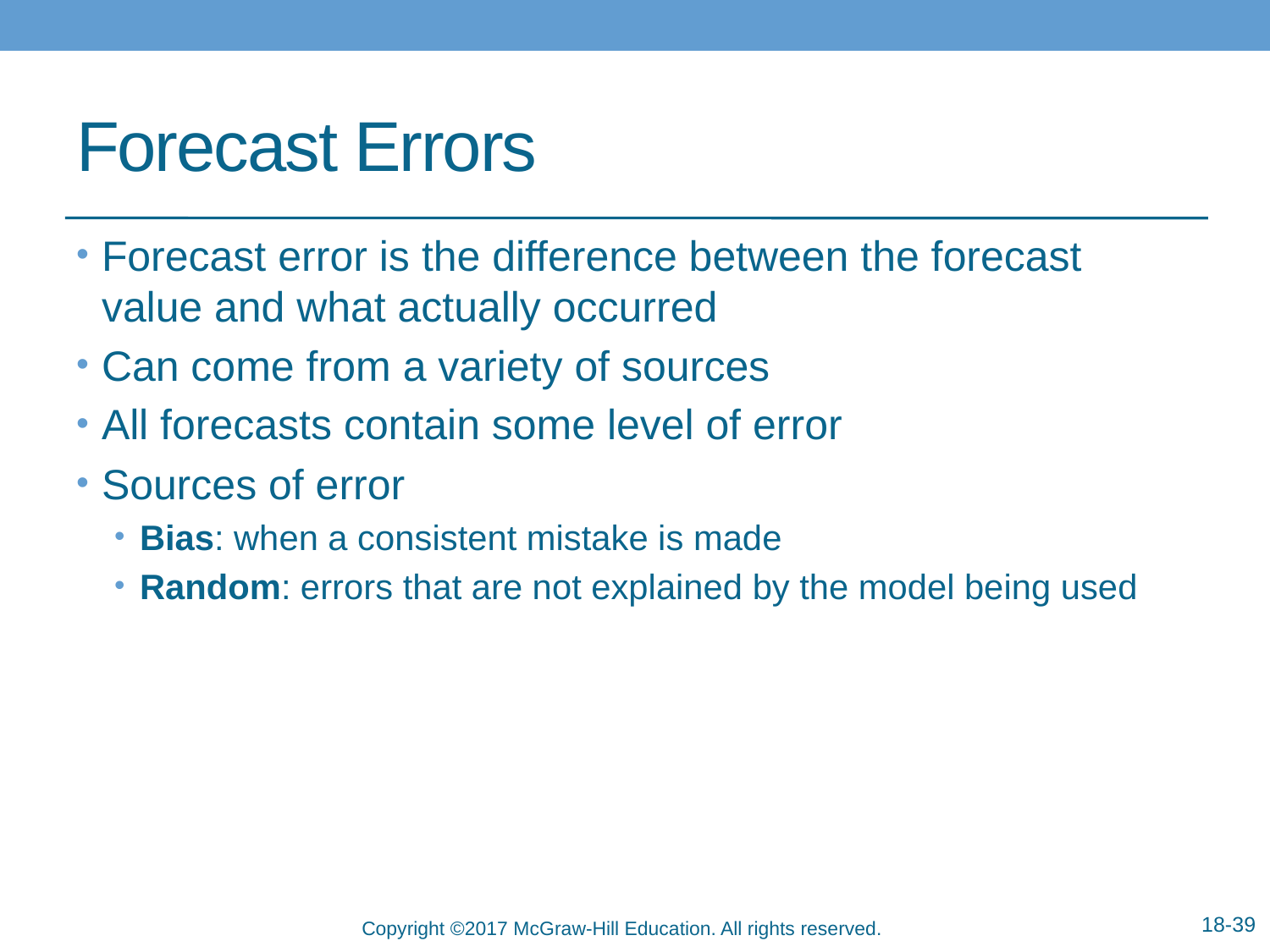

# Forecast Errors
Forecast error is the difference between the forecast value and what actually occurred
Can come from a variety of sources
All forecasts contain some level of error
Sources of error
Bias: when a consistent mistake is made
Random: errors that are not explained by the model being used
18-39